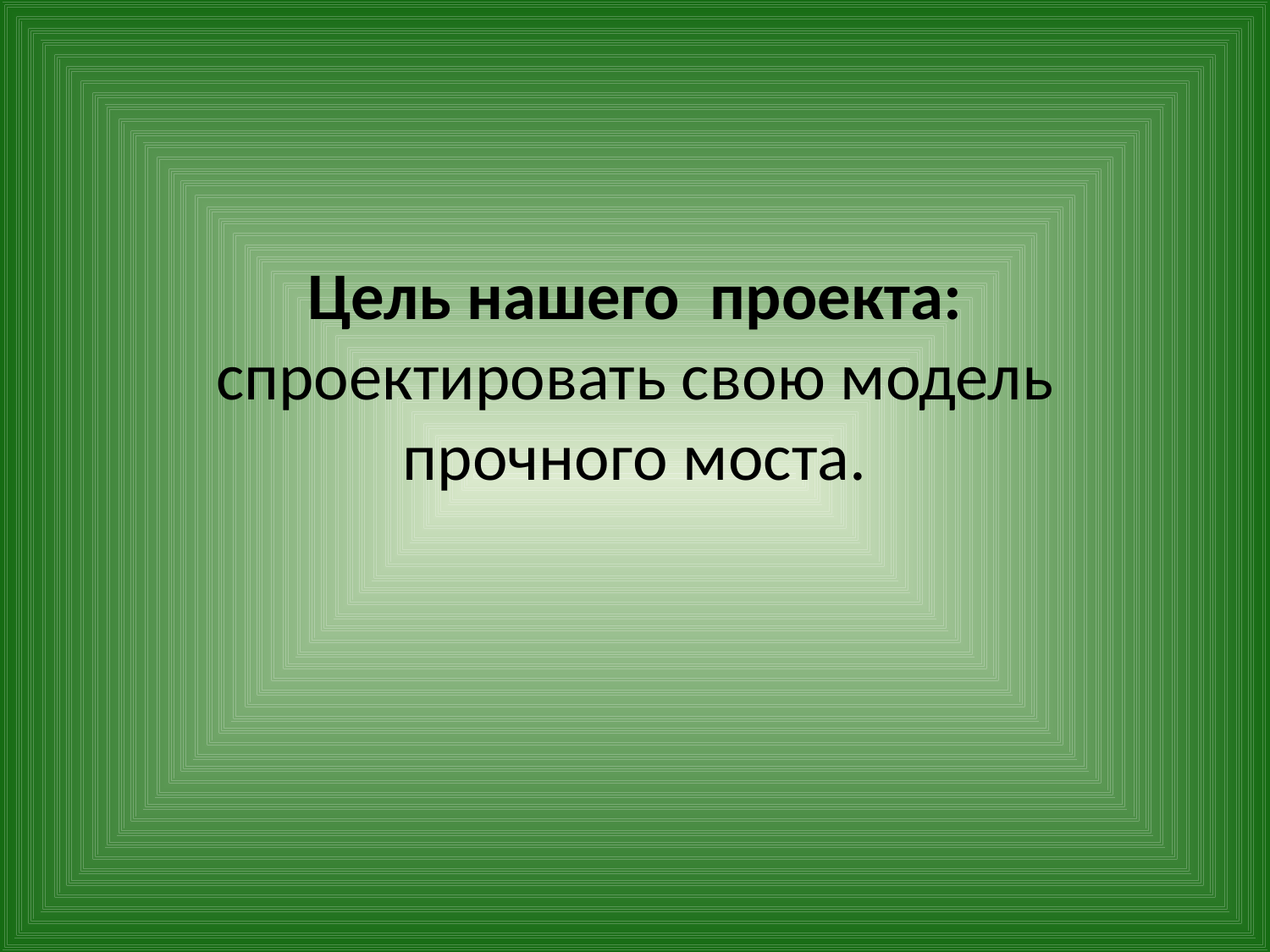

# Цель нашего  проекта: спроектировать свою модель прочного моста.